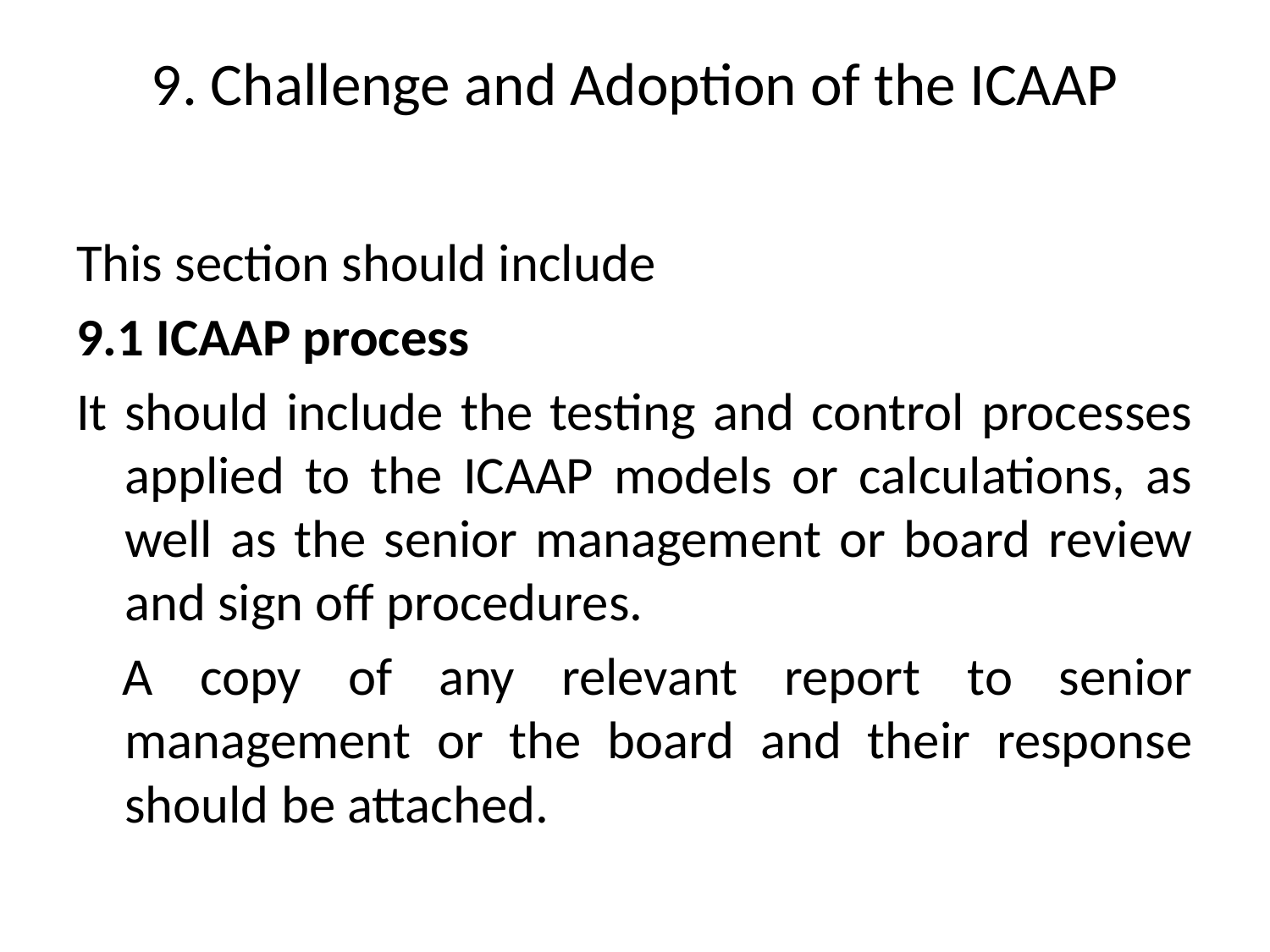

# 9. Challenge and Adoption of the ICAAP
This section should include
9.1 ICAAP process
It should include the testing and control processes applied to the ICAAP models or calculations, as well as the senior management or board review and sign off procedures.
 A copy of any relevant report to senior management or the board and their response should be attached.